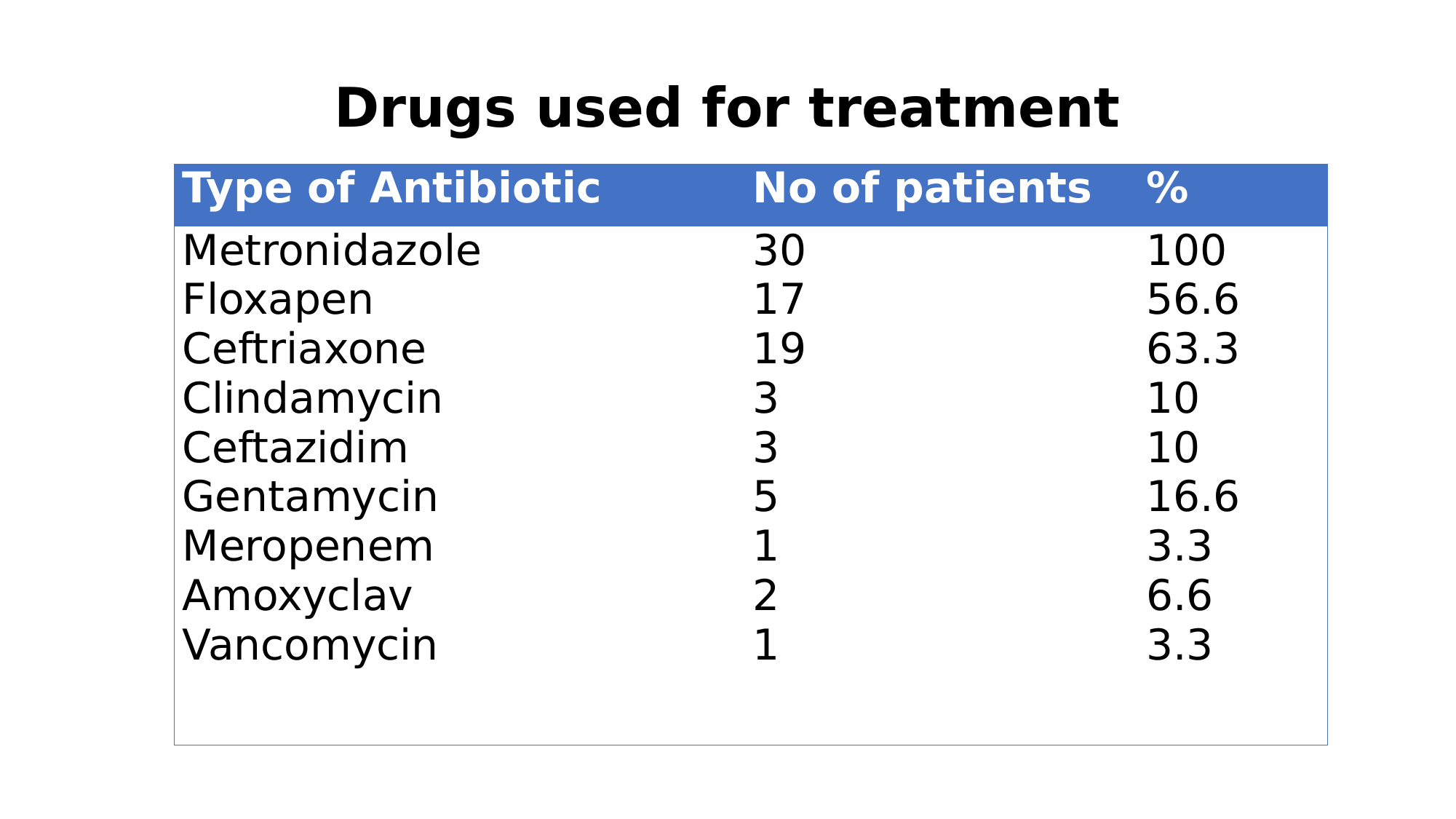

# Drugs used for treatment
| Type of Antibiotic | No of patients | % |
| --- | --- | --- |
| Metronidazole Floxapen Ceftriaxone Clindamycin Ceftazidim Gentamycin Meropenem Amoxyclav Vancomycin | 30 17 19 3 3 5 1 2 1 | 100 56.6 63.3 10 10 16.6 3.3 6.6 3.3 |